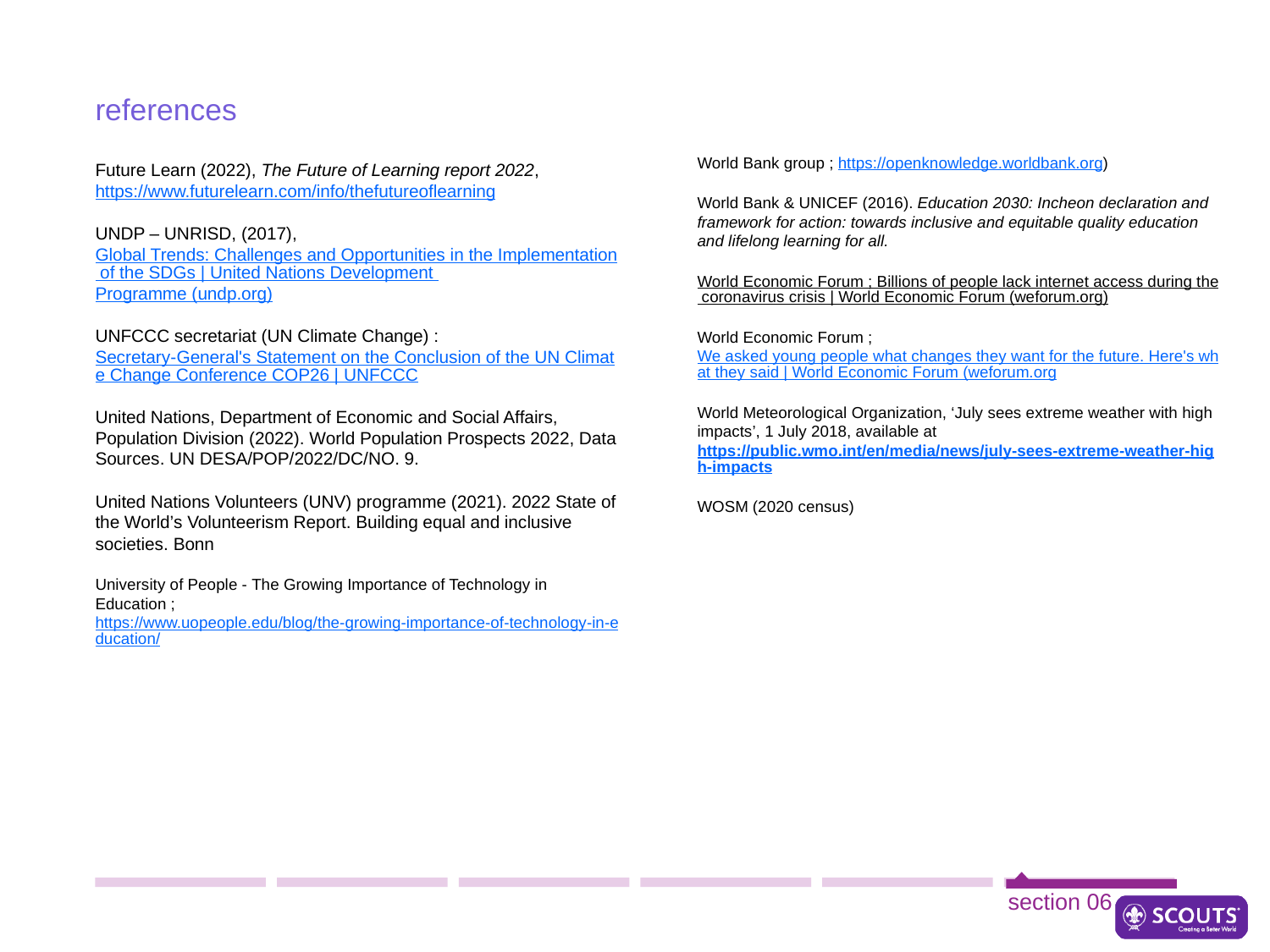

references
World Bank group ; https://openknowledge.worldbank.org)
World Bank & UNICEF (2016). Education 2030: Incheon declaration and framework for action: towards inclusive and equitable quality education and lifelong learning for all.
World Economic Forum ; Billions of people lack internet access during the coronavirus crisis | World Economic Forum (weforum.org)
World Economic Forum ; We asked young people what changes they want for the future. Here's what they said | World Economic Forum (weforum.org
World Meteorological Organization, ‘July sees extreme weather with high impacts’, 1 July 2018, available at https://public.wmo.int/en/media/news/july-sees-extreme-weather-high-impacts
WOSM (2020 census)

Future Learn (2022), The Future of Learning report 2022, https://www.futurelearn.com/info/thefutureoflearning
UNDP – UNRISD, (2017), Global Trends: Challenges and Opportunities in the Implementation of the SDGs | United Nations Development Programme (undp.org)
UNFCCC secretariat (UN Climate Change) :  Secretary-General's Statement on the Conclusion of the UN Climate Change Conference COP26 | UNFCCC
United Nations, Department of Economic and Social Affairs, Population Division (2022). World Population Prospects 2022, Data Sources. UN DESA/POP/2022/DC/NO. 9.
United Nations Volunteers (UNV) programme (2021). 2022 State of the World’s Volunteerism Report. Building equal and inclusive societies. Bonn
University of People - The Growing Importance of Technology in Education ; https://www.uopeople.edu/blog/the-growing-importance-of-technology-in-education/

section 06